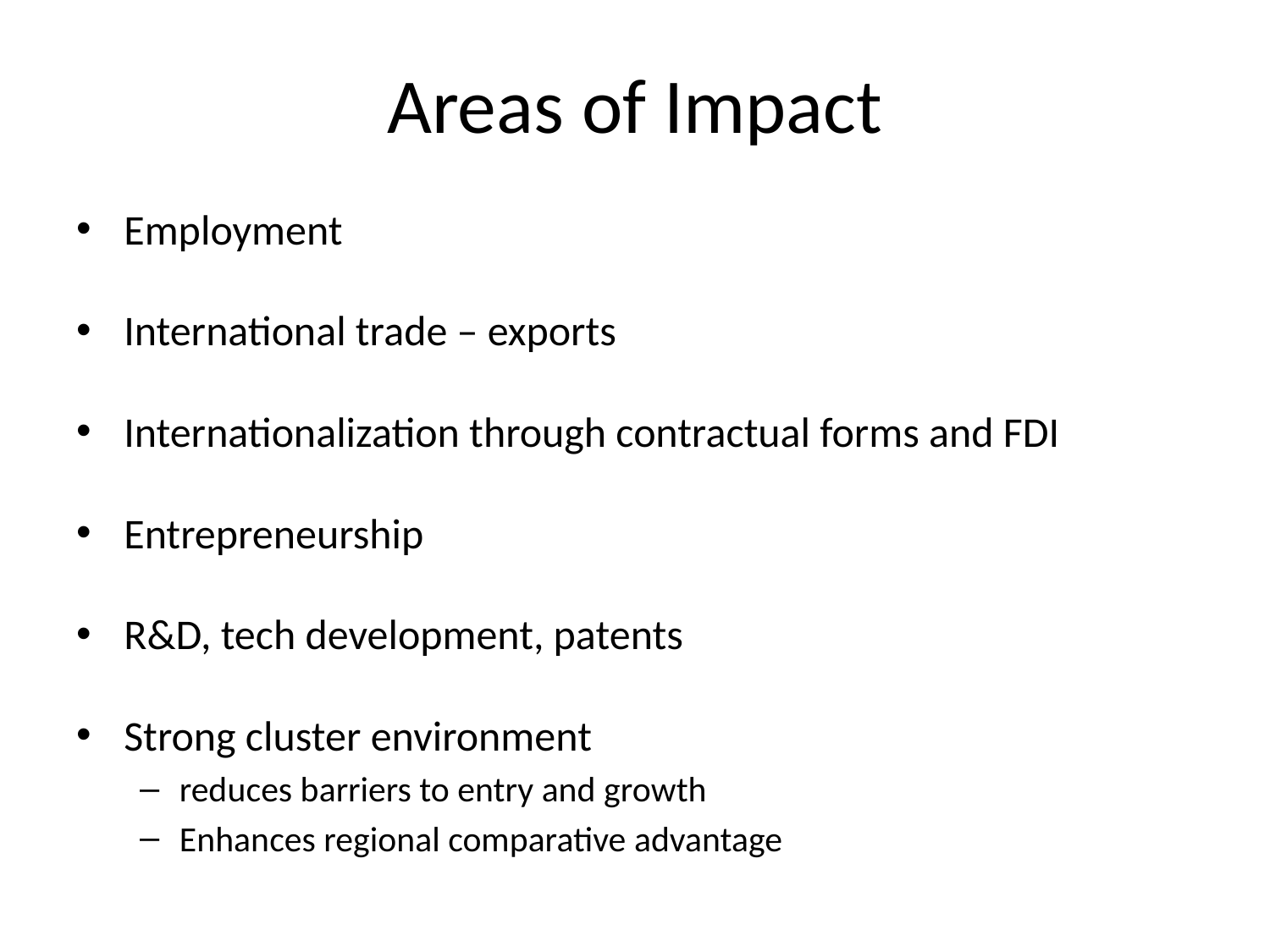

# Areas of Impact
Employment

International trade – exports

Internationalization through contractual forms and FDI

Entrepreneurship

R&D, tech development, patents

Strong cluster environment
reduces barriers to entry and growth
Enhances regional comparative advantage